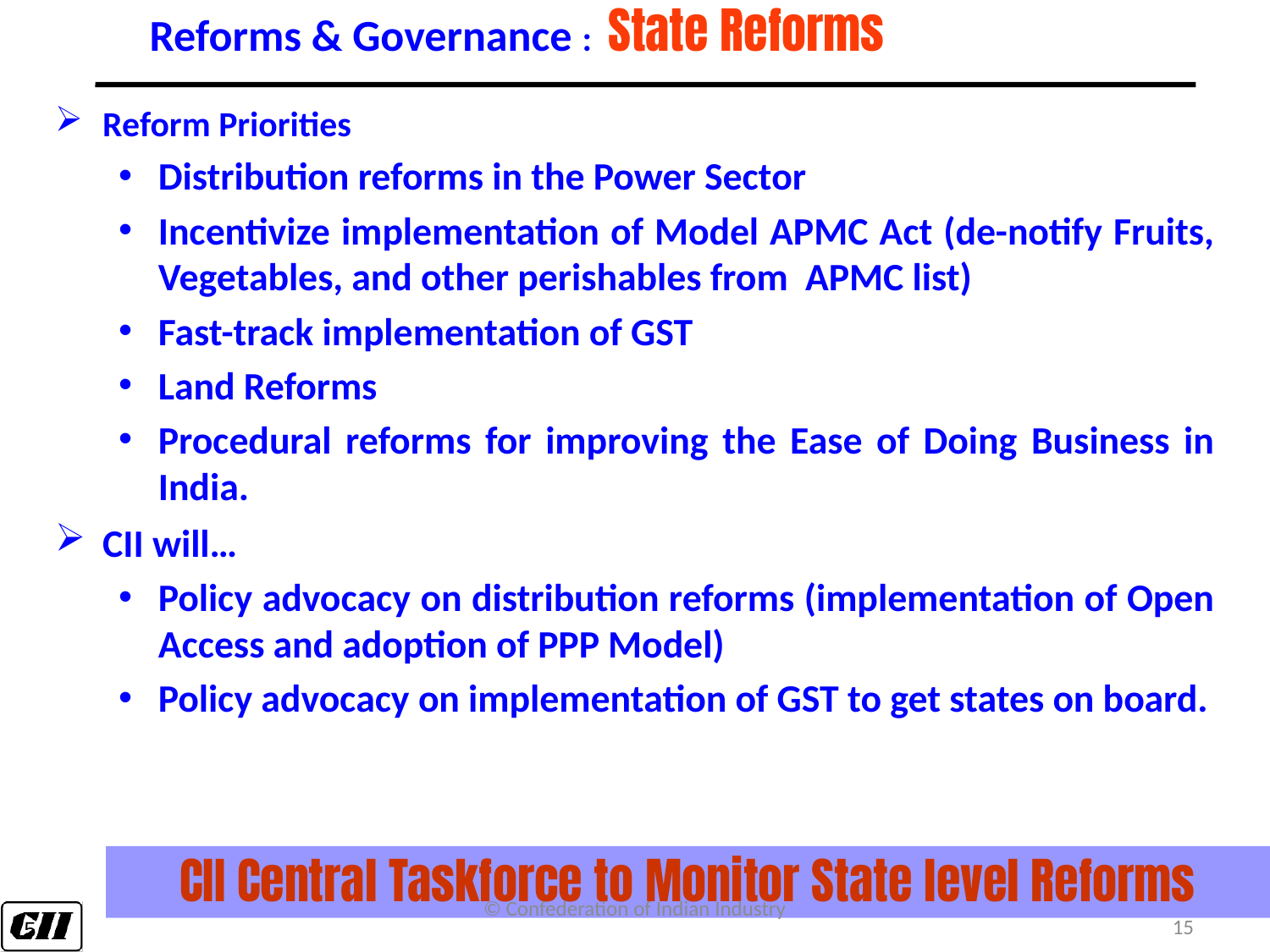

Reforms & Governance :  State Reforms

Reform Priorities
Distribution reforms in the Power Sector
Incentivize implementation of Model APMC Act (de-notify Fruits, Vegetables, and other perishables from  APMC list)
Fast-track implementation of GST
Land Reforms
Procedural reforms for improving the Ease of Doing Business in India.

CII will…
Policy advocacy on distribution reforms (implementation of Open Access and adoption of PPP Model)
Policy advocacy on implementation of GST to get states on board.

CII Central Taskforce to Monitor State level Reforms
© Confederation of Indian Industry
15
15
15